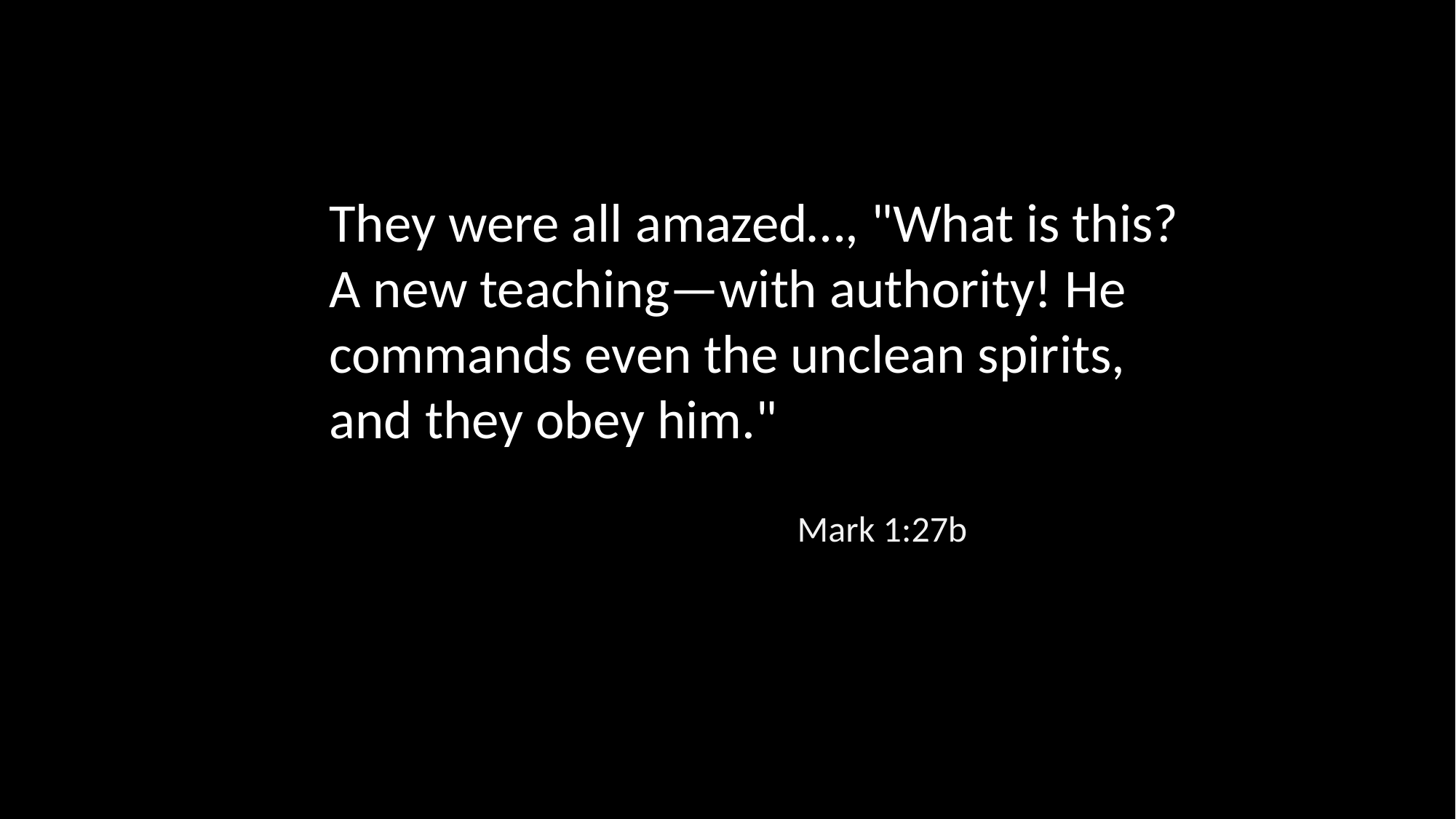

They were all amazed…, "What is this? A new teaching—with authority! He commands even the unclean spirits, and they obey him."
Mark 1:27b